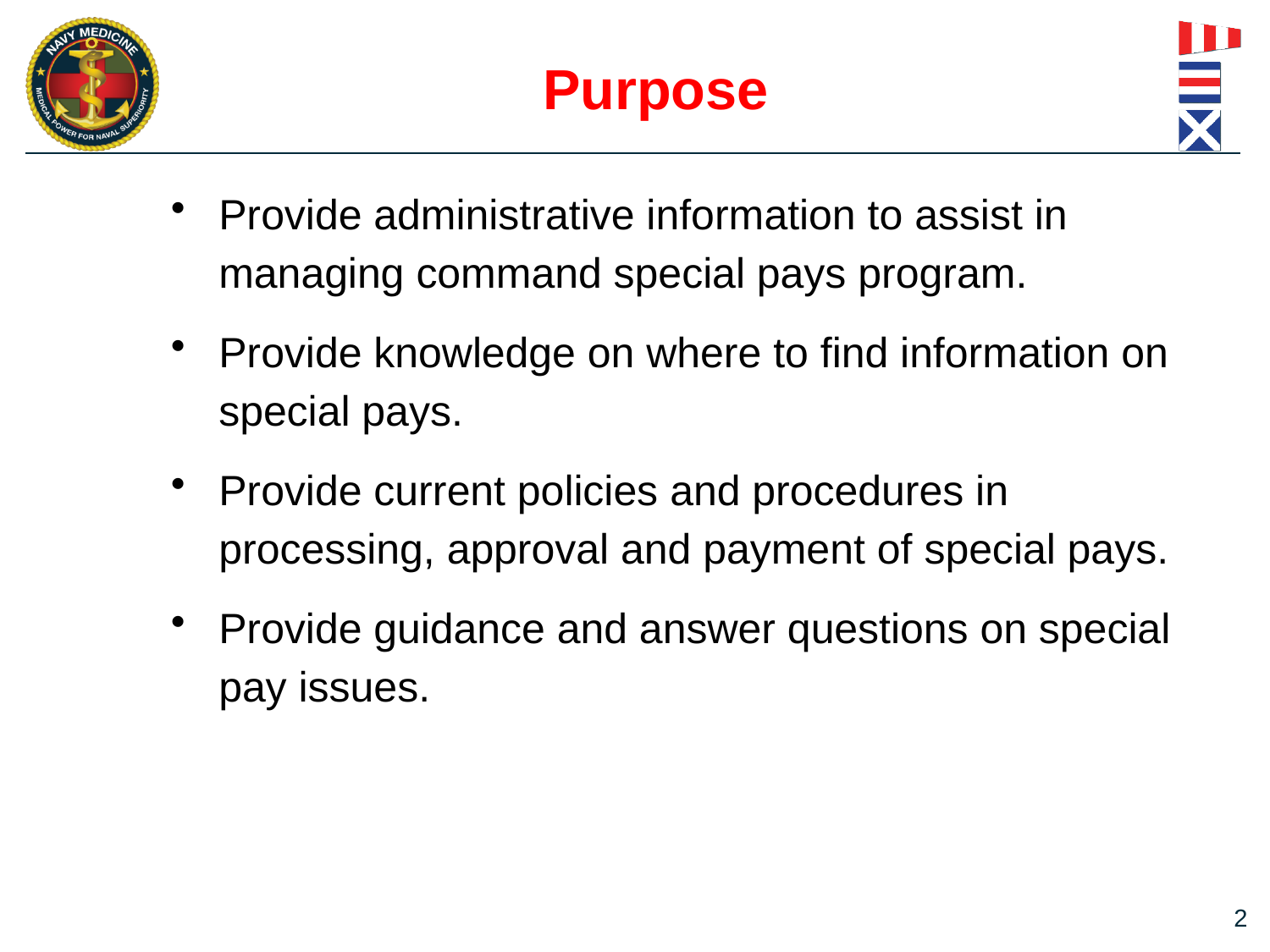

# Purpose
Provide administrative information to assist in managing command special pays program.
Provide knowledge on where to find information on special pays.
Provide current policies and procedures in processing, approval and payment of special pays.
Provide guidance and answer questions on special pay issues.